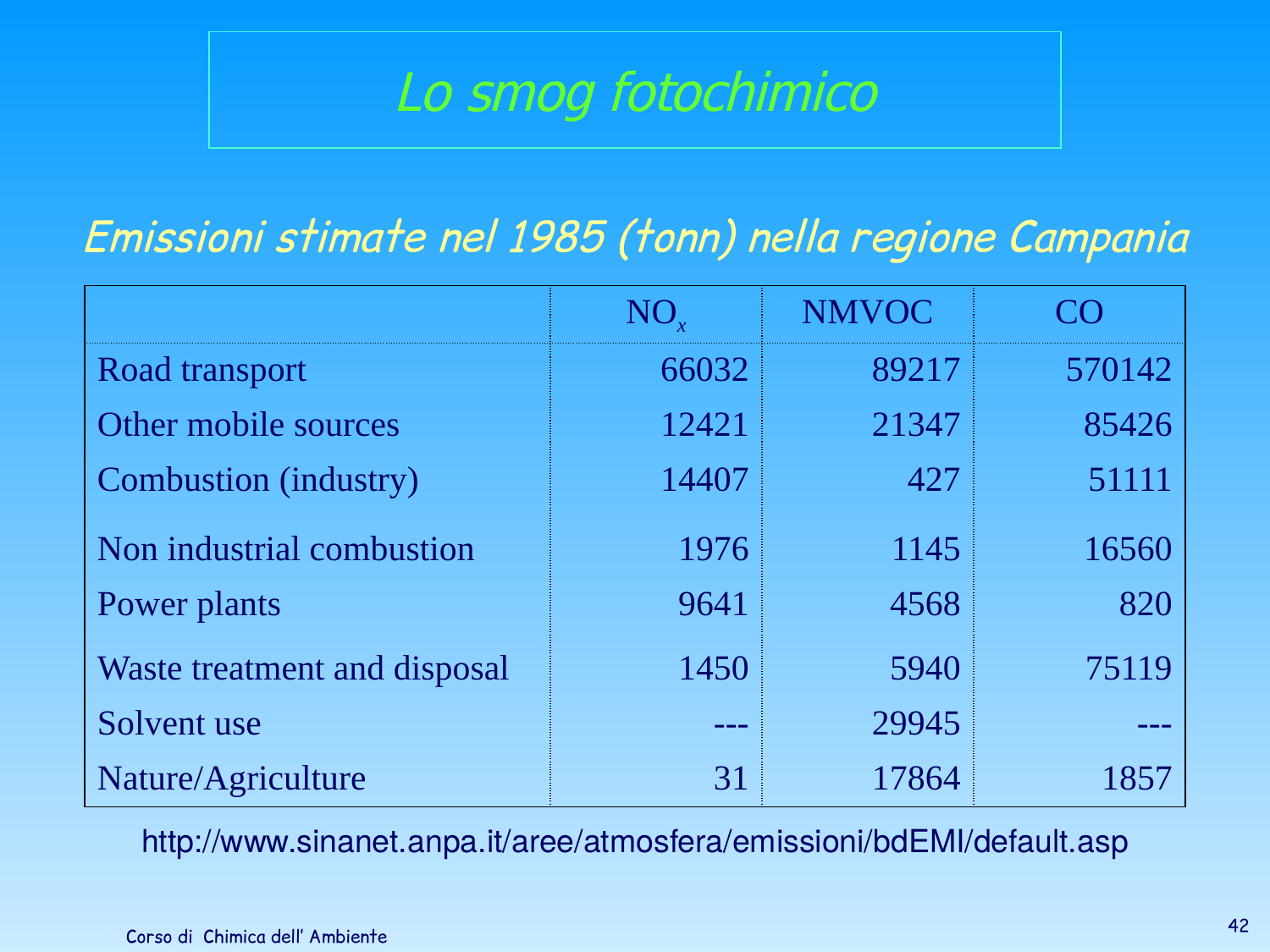

Lo smog fotochimico
| Emissioni stimate nel 1985 (tonn) nella regione Campania |
| --- |
|  | NOx | NMVOC | CO |
| --- | --- | --- | --- |
| Road transport | 66032 | 89217 | 570142 |
| Other mobile sources | 12421 | 21347 | 85426 |
| Combustion (industry) | 14407 | 427 | 51111 |
| Non industrial combustion | 1976 | 1145 | 16560 |
| Power plants | 9641 | 4568 | 820 |
| Waste treatment and disposal | 1450 | 5940 | 75119 |
| Solvent use | --- | 29945 | --- |
| Nature/Agriculture | 31 | 17864 | 1857 |
http://www.sinanet.anpa.it/aree/atmosfera/emissioni/bdEMI/default.asp
42
Corso di  Chimica dell’ Ambiente